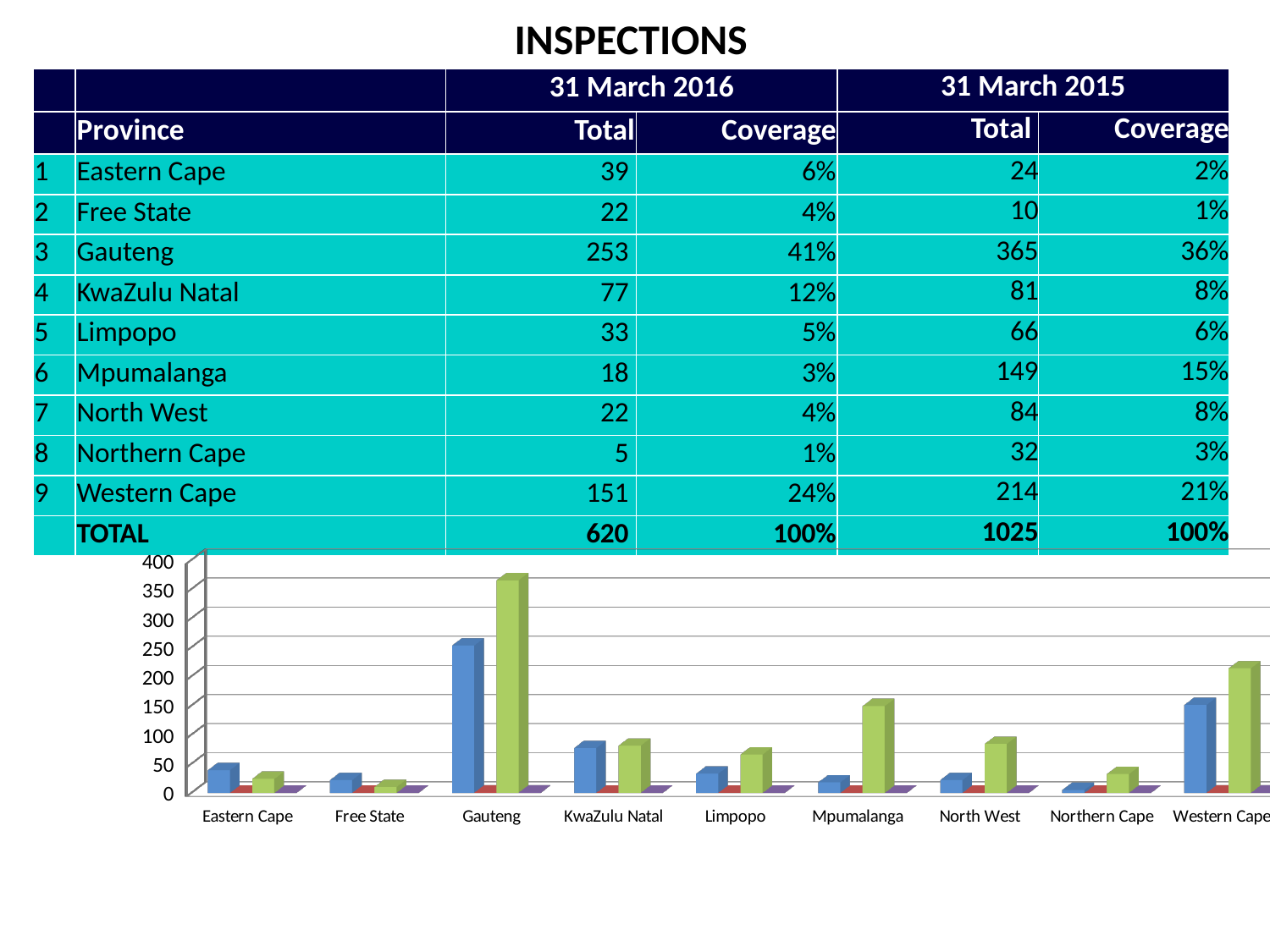

INSPECTIONS
|  |  | 31 March 2016 |  | 31 March 2015 |  |
| --- | --- | --- | --- | --- | --- |
|  | Province | Total | Coverage | Total | Coverage |
| 1 | Eastern Cape | 39 | 6% | 24 | 2% |
| 2 | Free State | 22 | 4% | 10 | 1% |
| 3 | Gauteng | 253 | 41% | 365 | 36% |
| 4 | KwaZulu Natal | 77 | 12% | 81 | 8% |
| 5 | Limpopo | 33 | 5% | 66 | 6% |
| 6 | Mpumalanga | 18 | 3% | 149 | 15% |
| 7 | North West | 22 | 4% | 84 | 8% |
| 8 | Northern Cape | 5 | 1% | 32 | 3% |
| 9 | Western Cape | 151 | 24% | 214 | 21% |
|  | TOTAL | 620 | 100% | 1025 | 100% |

[unsupported chart]